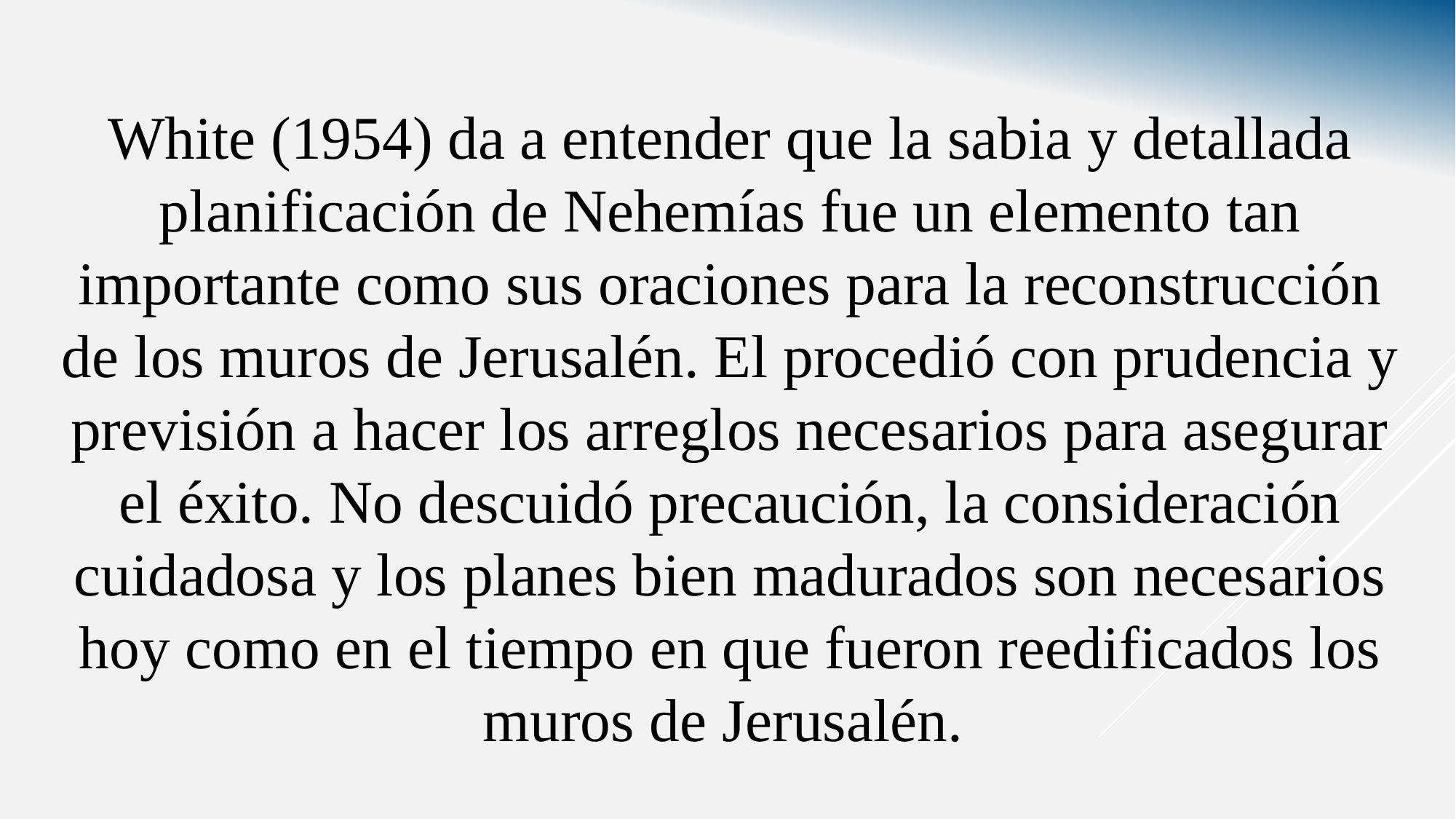

White (1954) da a entender que la sabia y detallada planificación de Nehemías fue un elemento tan importante como sus oraciones para la reconstrucción de los muros de Jerusalén. El procedió con prudencia y previsión a hacer los arreglos necesarios para asegurar el éxito. No descuidó precaución, la consideración cuidadosa y los planes bien madurados son necesarios hoy como en el tiempo en que fueron reedificados los muros de Jerusalén.